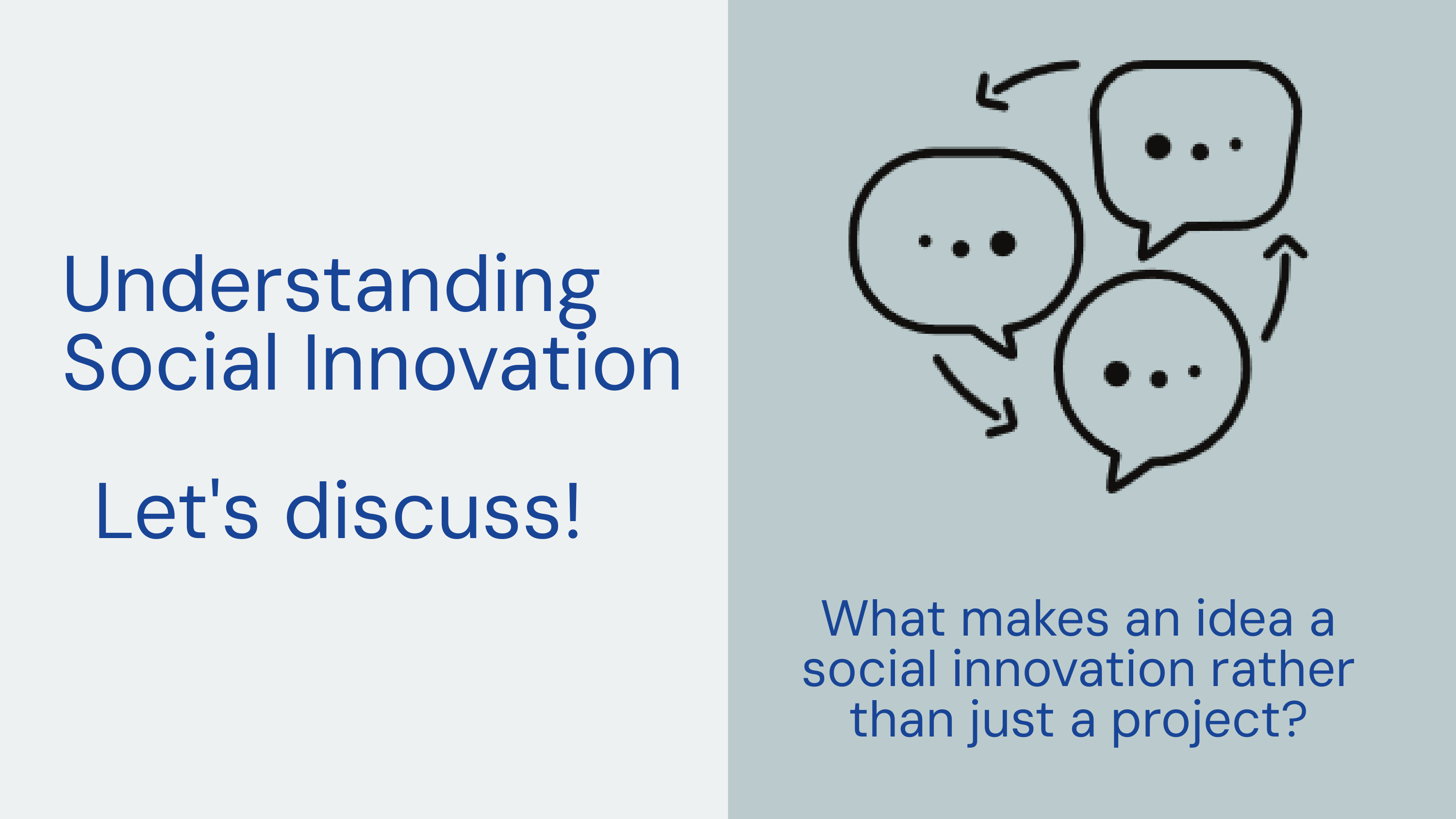

Understanding Social Innovation
Let's discuss!
What makes an idea a social innovation rather than just a project?